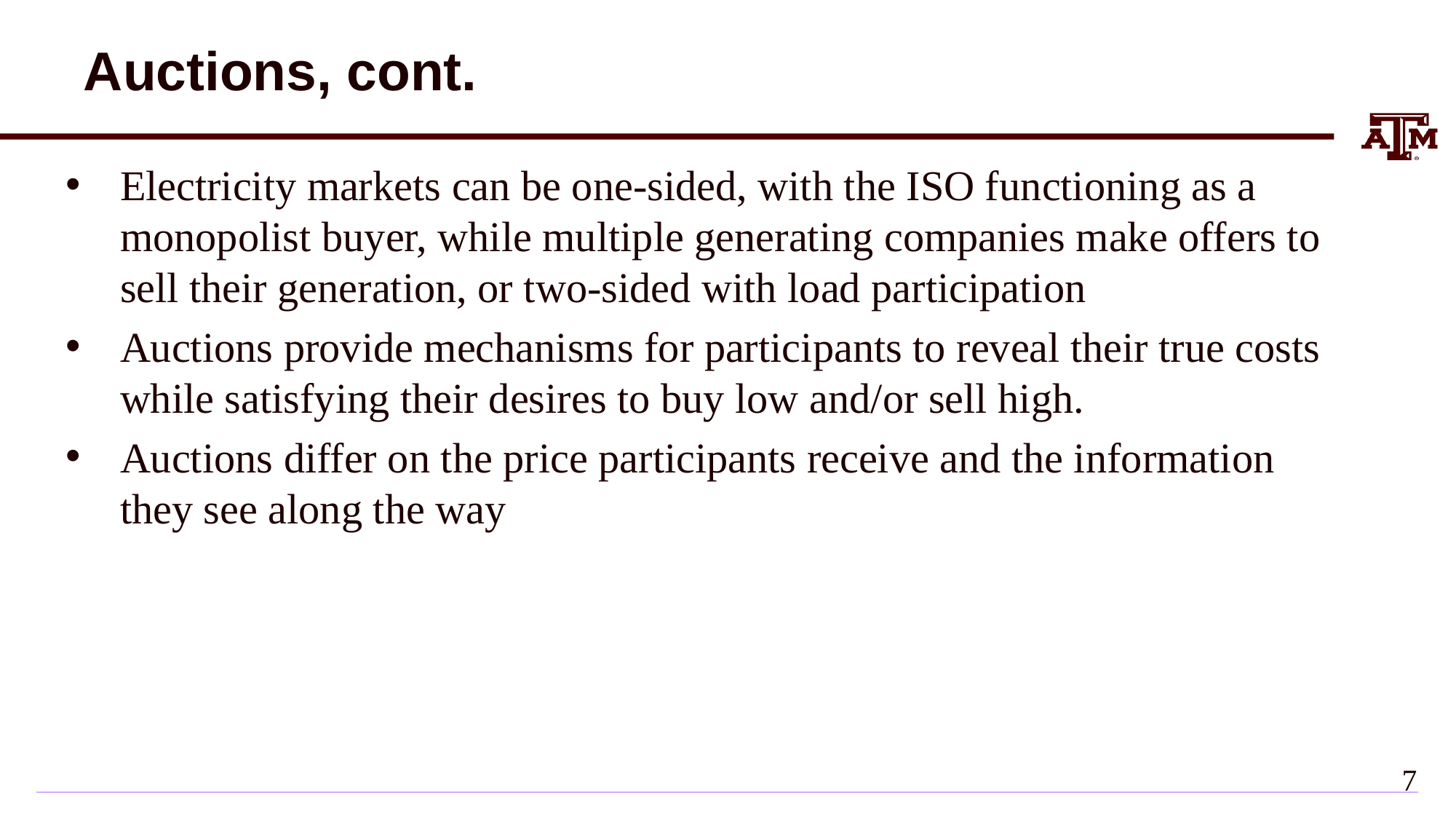

# Auctions, cont.
Electricity markets can be one-sided, with the ISO functioning as a monopolist buyer, while multiple generating companies make offers to sell their generation, or two-sided with load participation
Auctions provide mechanisms for participants to reveal their true costs while satisfying their desires to buy low and/or sell high.
Auctions differ on the price participants receive and the information they see along the way

7